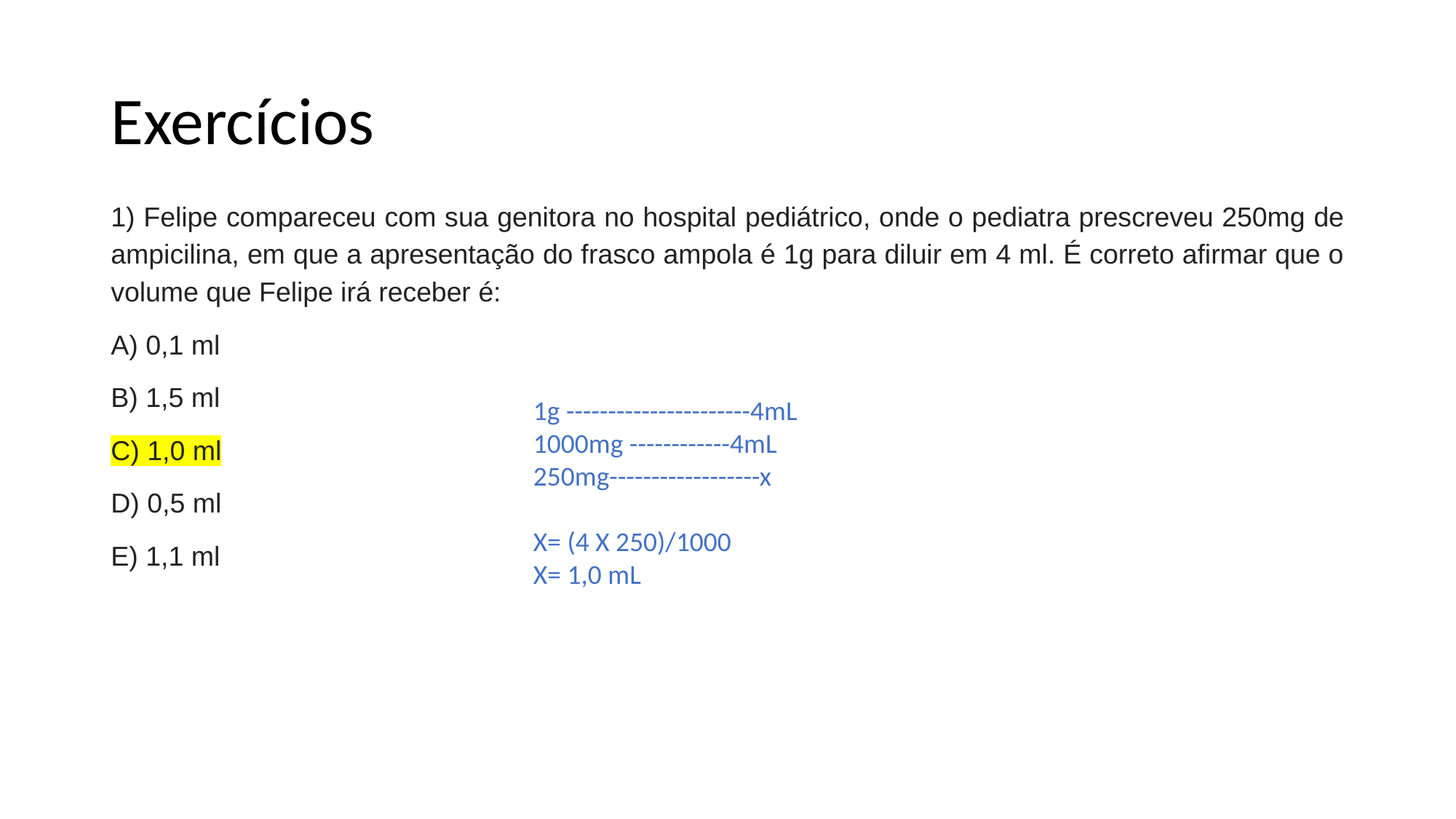

# Exercícios
1) Felipe compareceu com sua genitora no hospital pediátrico, onde o pediatra prescreveu 250mg de ampicilina, em que a apresentação do frasco ampola é 1g para diluir em 4 ml. É correto afirmar que o volume que Felipe irá receber é:
A) 0,1 ml
B) 1,5 ml
C) 1,0 ml
D) 0,5 ml
E) 1,1 ml

1g ----------------------4mL
1000mg ------------4mL
250mg------------------x

X= (4 X 250)/1000
X= 1,0 mL